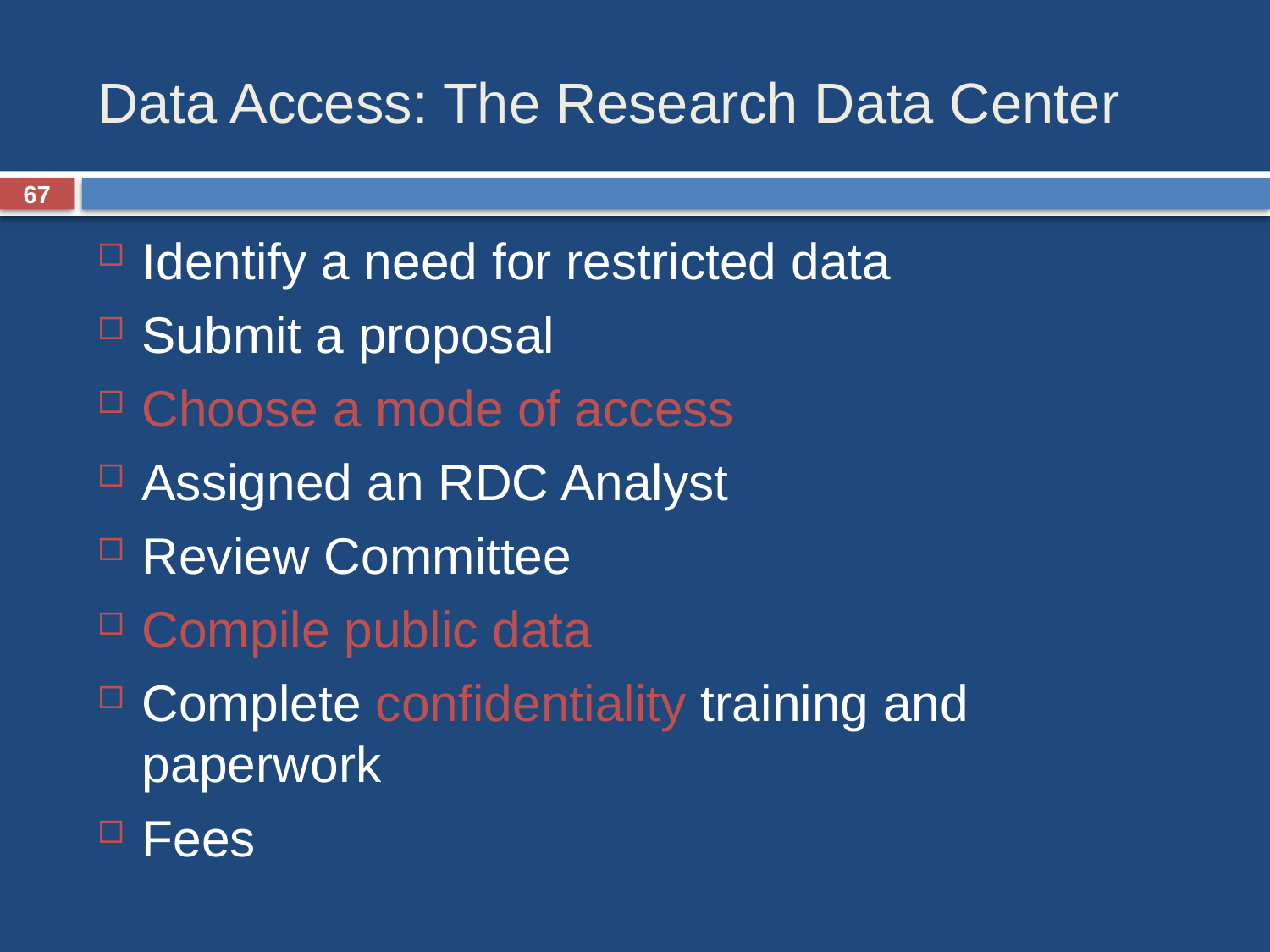

# Data Access: The Research Data Center
67
Identify a need for restricted data
Submit a proposal
Choose a mode of access
Assigned an RDC Analyst
Review Committee
Compile public data
Complete confidentiality training and paperwork
Fees